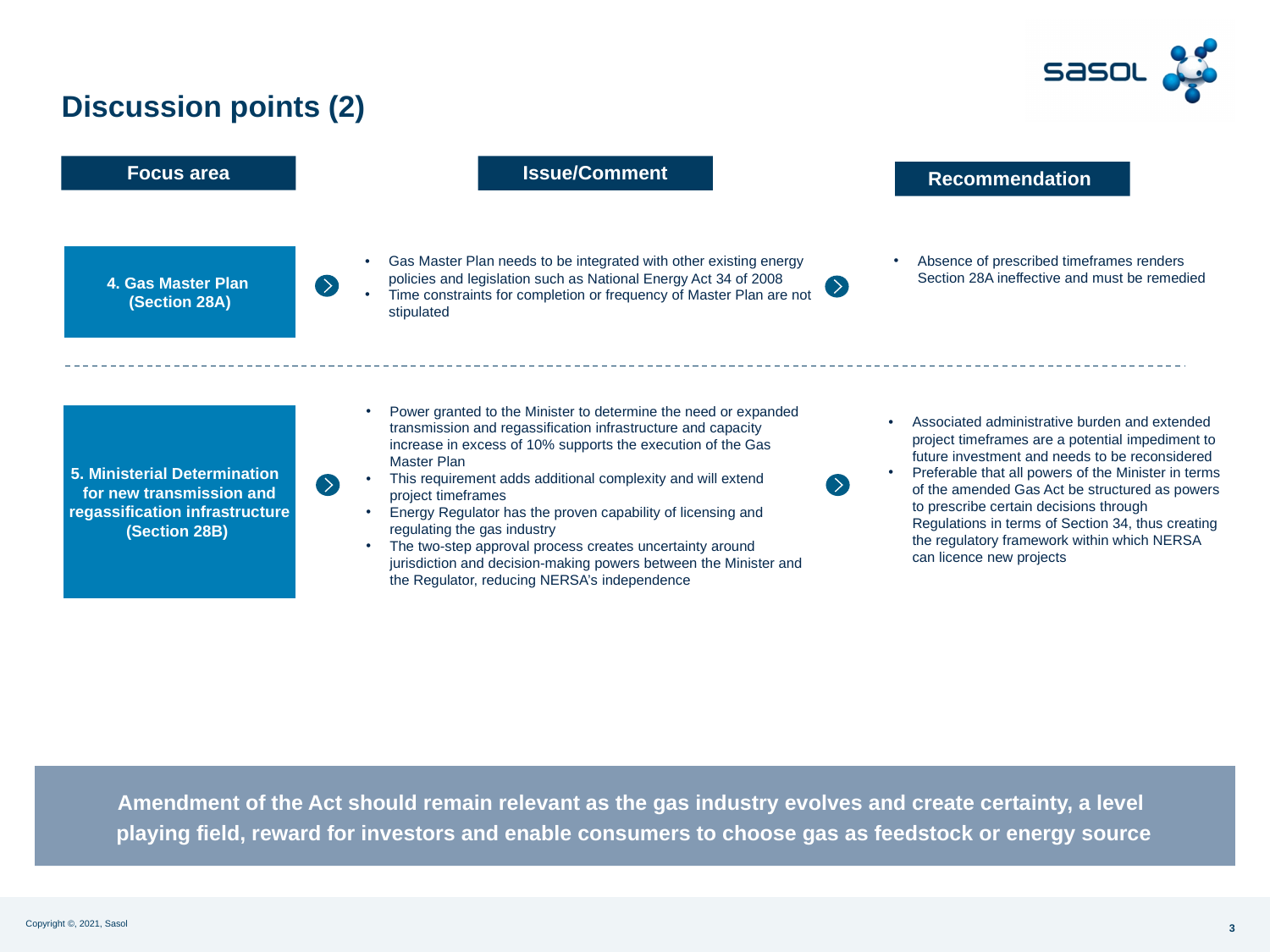

# Discussion points (2)
Focus area

Issue/Comment
Recommendation
Absence of prescribed timeframes renders Section 28A ineffective and must be remedied
Gas Master Plan needs to be integrated with other existing energy policies and legislation such as National Energy Act 34 of 2008
Time constraints for completion or frequency of Master Plan are not stipulated
4. Gas Master Plan
(Section 28A)

Power granted to the Minister to determine the need or expanded transmission and regassification infrastructure and capacity increase in excess of 10% supports the execution of the Gas Master Plan
This requirement adds additional complexity and will extend project timeframes
Energy Regulator has the proven capability of licensing and  regulating the gas industry
The two-step approval process creates uncertainty around jurisdiction and decision-making powers between the Minister and the Regulator, reducing NERSA’s independence
5. Ministerial Determination   for new transmission and regassification infrastructure
(Section 28B)
Associated administrative burden and extended project timeframes are a potential impediment to future investment and needs to be reconsidered
Preferable that all powers of the Minister in terms of the amended Gas Act be structured as powers to prescribe certain decisions through Regulations in terms of Section 34, thus creating the regulatory framework within which NERSA can licence new projects

Amendment of the Act should remain relevant as the gas industry evolves and create certainty, a level
playing field, reward for investors and enable consumers to choose gas as feedstock or energy source